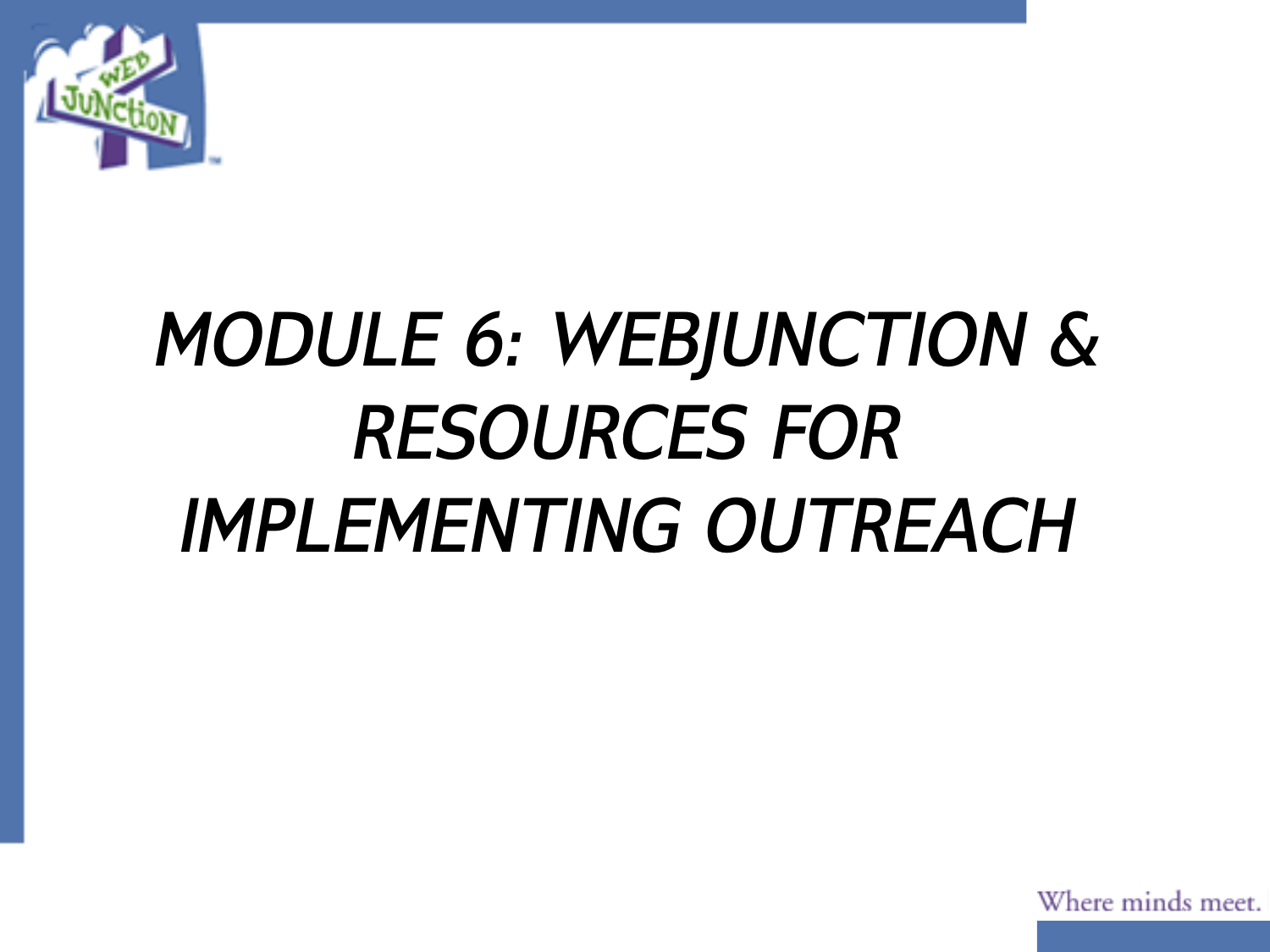

# MODULE 6: WEBJUNCTION & RESOURCES FOR IMPLEMENTING OUTREACH